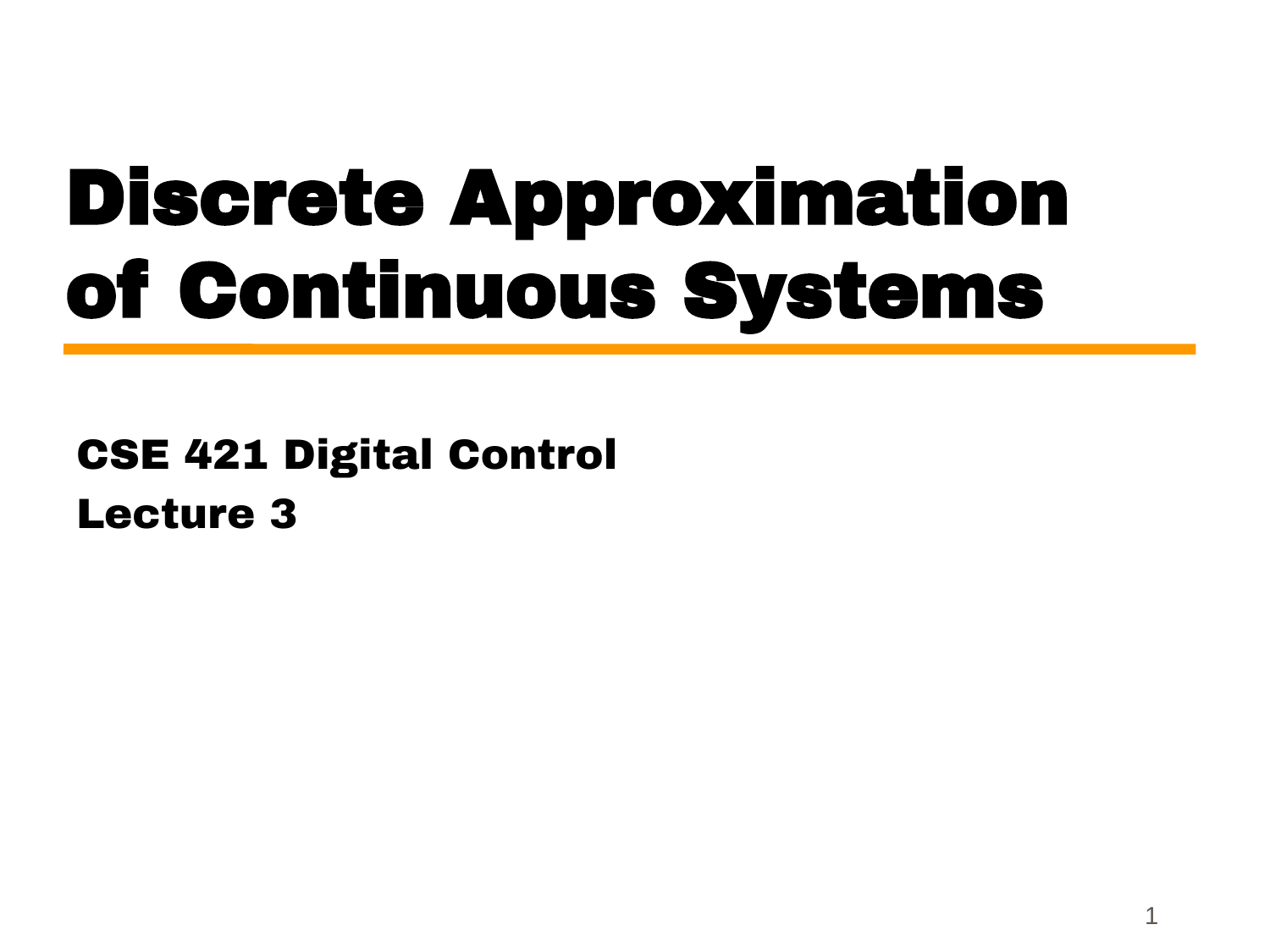

# Discrete Approximation of Continuous Systems
CSE 421 Digital Control
Lecture 3
1